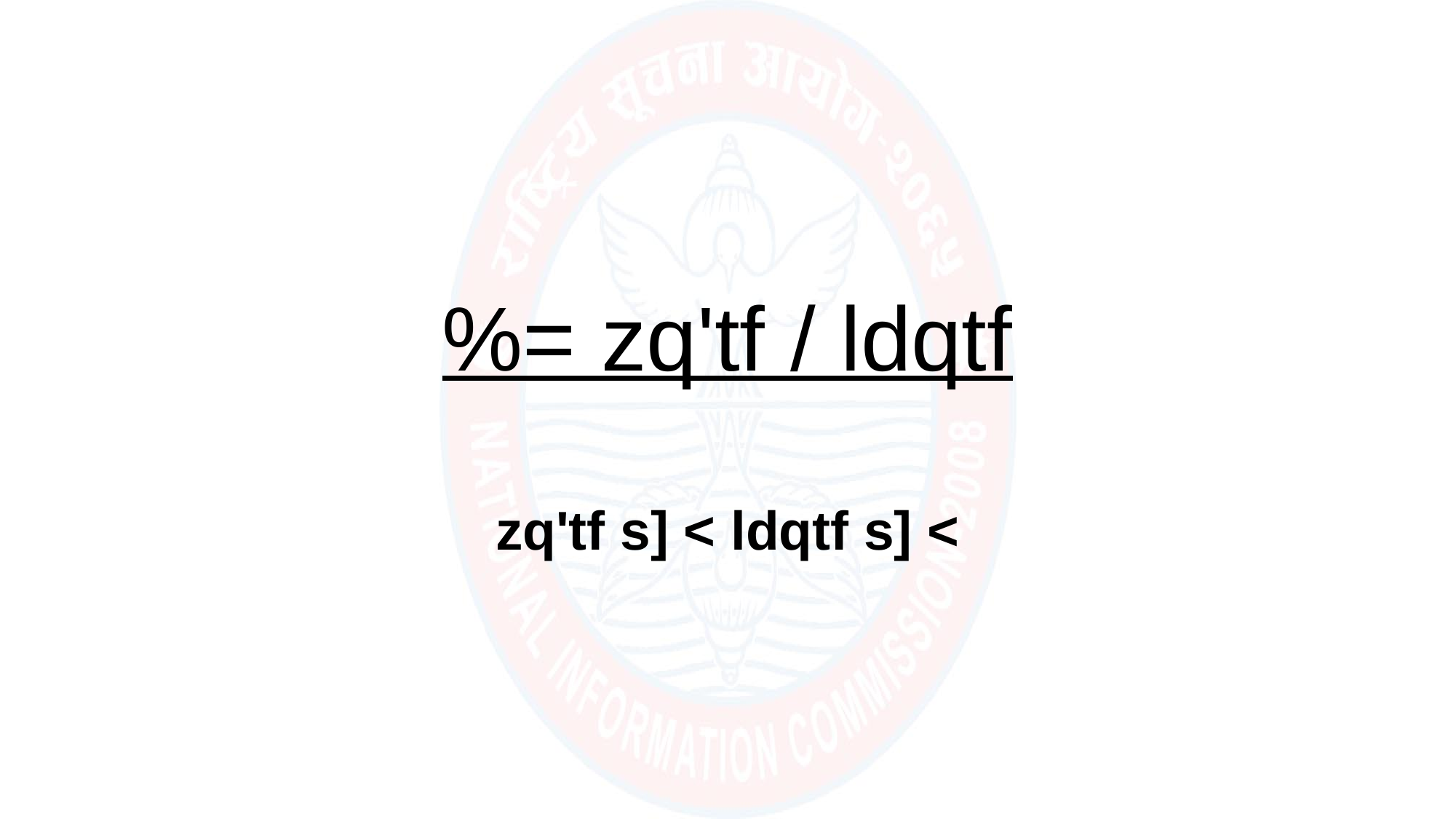

# %= zq'tf / ldqtf
zq'tf s] < ldqtf s] <